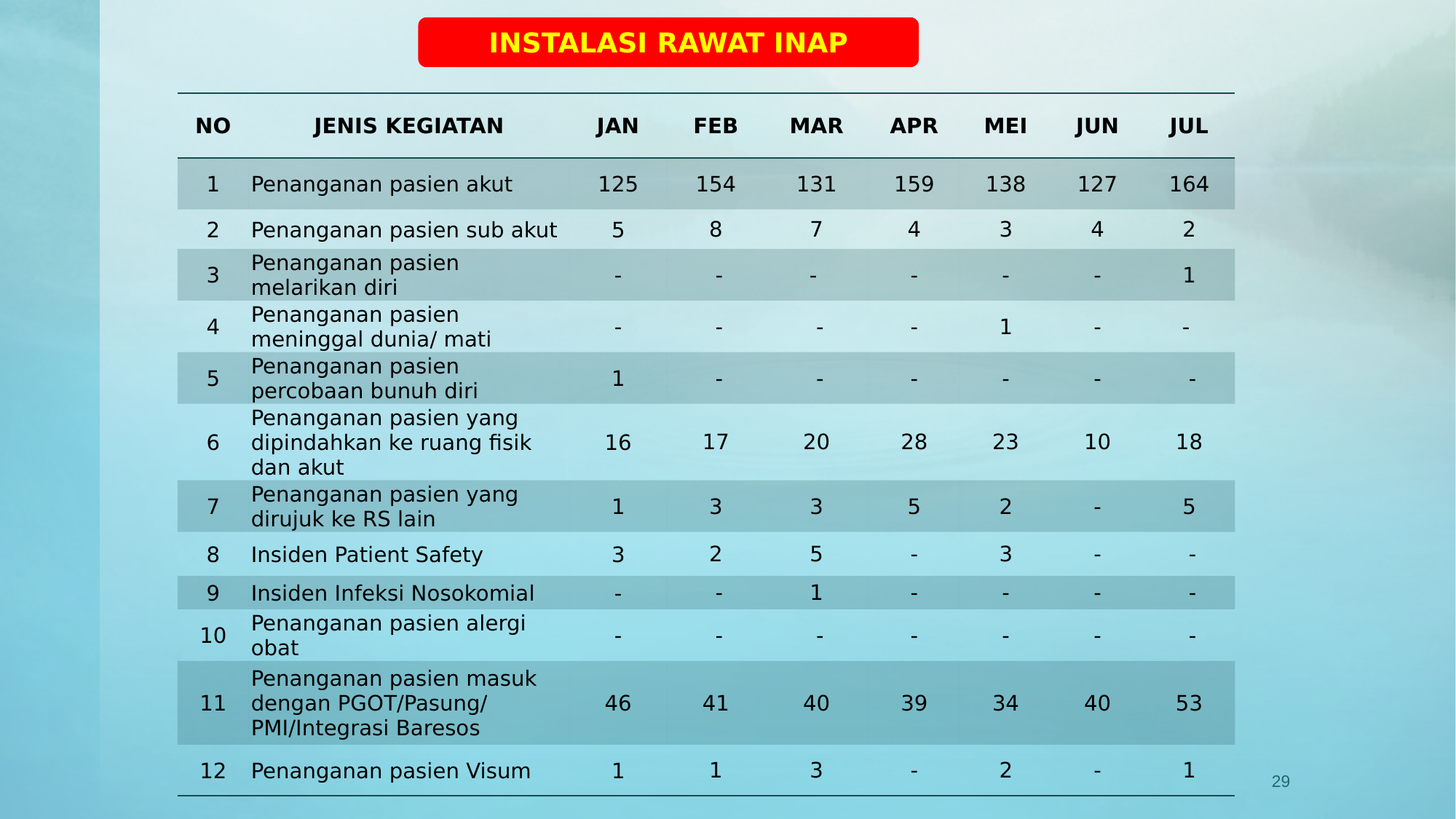

INSTALASI RAWAT INAP
| NO | JENIS KEGIATAN | JAN | FEB | MAR | APR | MEI | JUN | JUL |
| --- | --- | --- | --- | --- | --- | --- | --- | --- |
| 1 | Penanganan pasien akut | 125 | 154 | 131 | 159 | 138 | 127 | 164 |
| 2 | Penanganan pasien sub akut | 5 | 8 | 7 | 4 | 3 | 4 | 2 |
| 3 | Penanganan pasien melarikan diri | - | - | - | - | - | - | 1 |
| 4 | Penanganan pasien meninggal dunia/ mati | - | - | - | - | 1 | - | - |
| 5 | Penanganan pasien percobaan bunuh diri | 1 | - | - | - | - | - | - |
| 6 | Penanganan pasien yang dipindahkan ke ruang fisik dan akut | 16 | 17 | 20 | 28 | 23 | 10 | 18 |
| 7 | Penanganan pasien yang dirujuk ke RS lain | 1 | 3 | 3 | 5 | 2 | - | 5 |
| 8 | Insiden Patient Safety | 3 | 2 | 5 | - | 3 | - | - |
| 9 | Insiden Infeksi Nosokomial | - | - | 1 | - | - | - | - |
| 10 | Penanganan pasien alergi obat | - | - | - | - | - | - | - |
| 11 | Penanganan pasien masuk dengan PGOT/Pasung/ PMI/Integrasi Baresos | 46 | 41 | 40 | 39 | 34 | 40 | 53 |
| 12 | Penanganan pasien Visum | 1 | 1 | 3 | - | 2 | - | 1 |
29